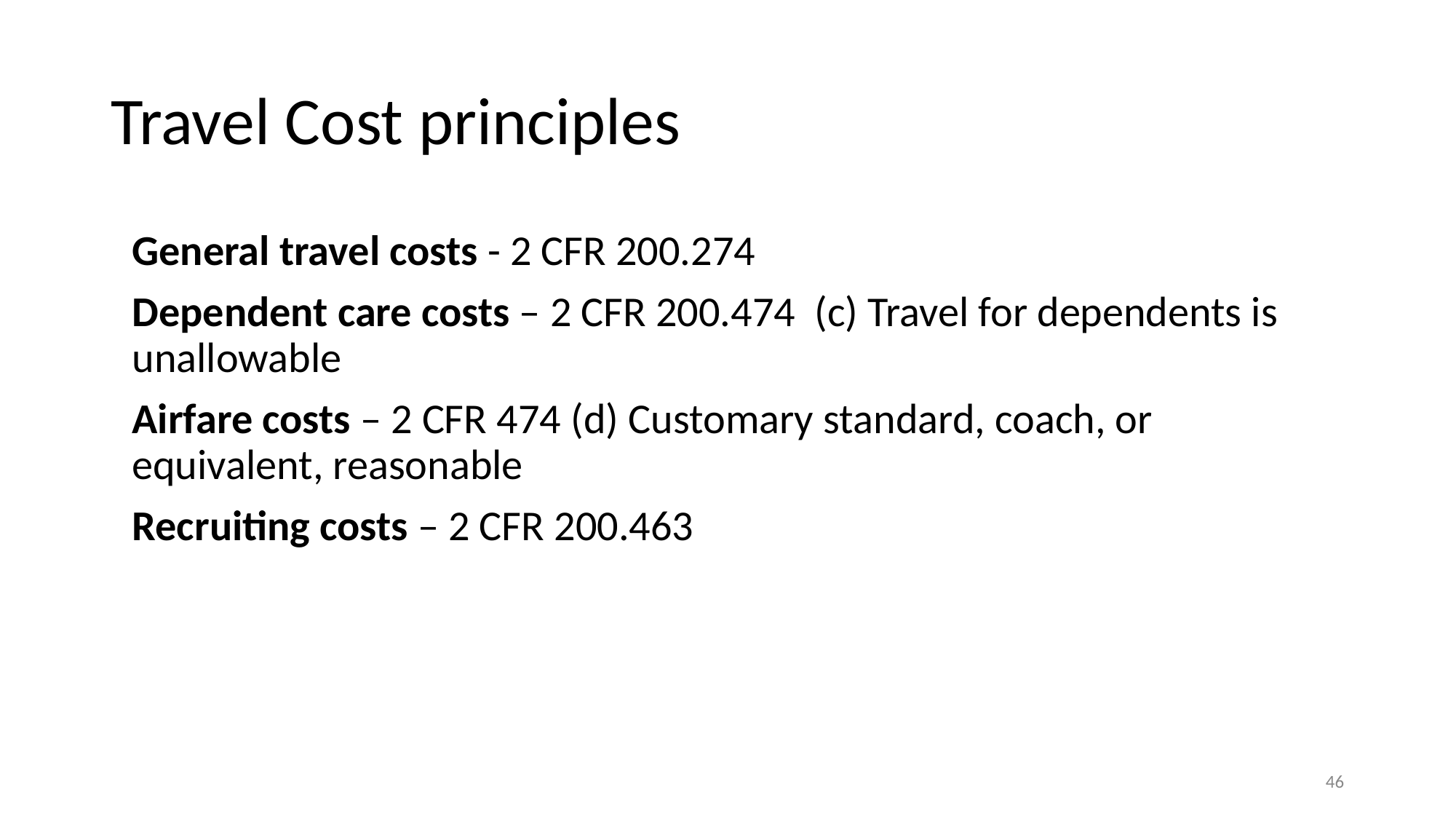

# Travel Cost principles
General travel costs - 2 CFR 200.274
Dependent care costs – 2 CFR 200.474  (c) Travel for dependents is unallowable
Airfare costs – 2 CFR 474 (d) Customary standard, coach, or equivalent, reasonable
Recruiting costs – 2 CFR 200.463

46